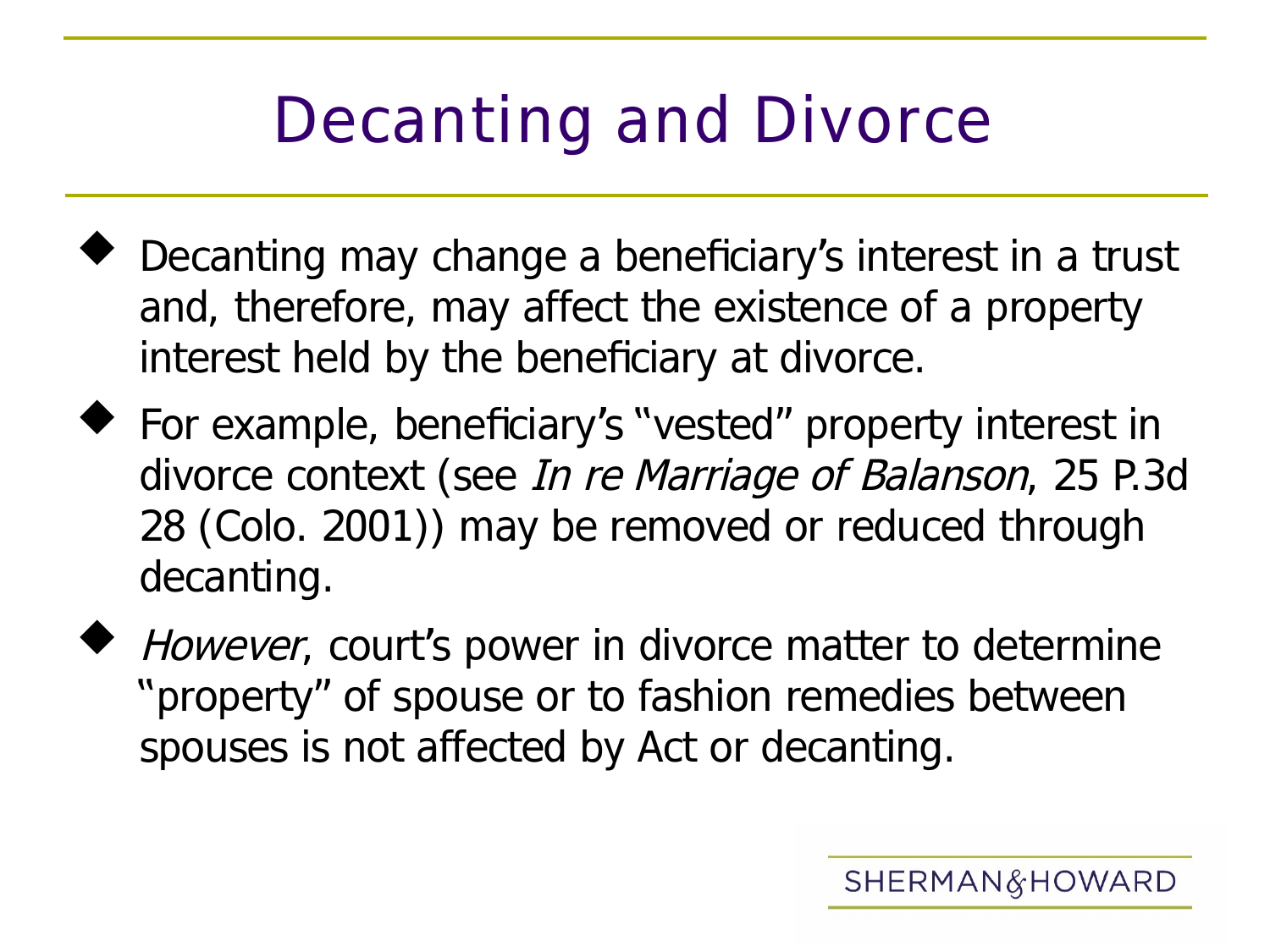

# Decanting and Divorce
Decanting may change a beneficiary’s interest in a trust and, therefore, may affect the existence of a property interest held by the beneficiary at divorce.
For example, beneficiary’s “vested” property interest in divorce context (see In re Marriage of Balanson, 25 P.3d 28 (Colo. 2001)) may be removed or reduced through decanting.
However, court’s power in divorce matter to determine “property” of spouse or to fashion remedies between spouses is not affected by Act or decanting.